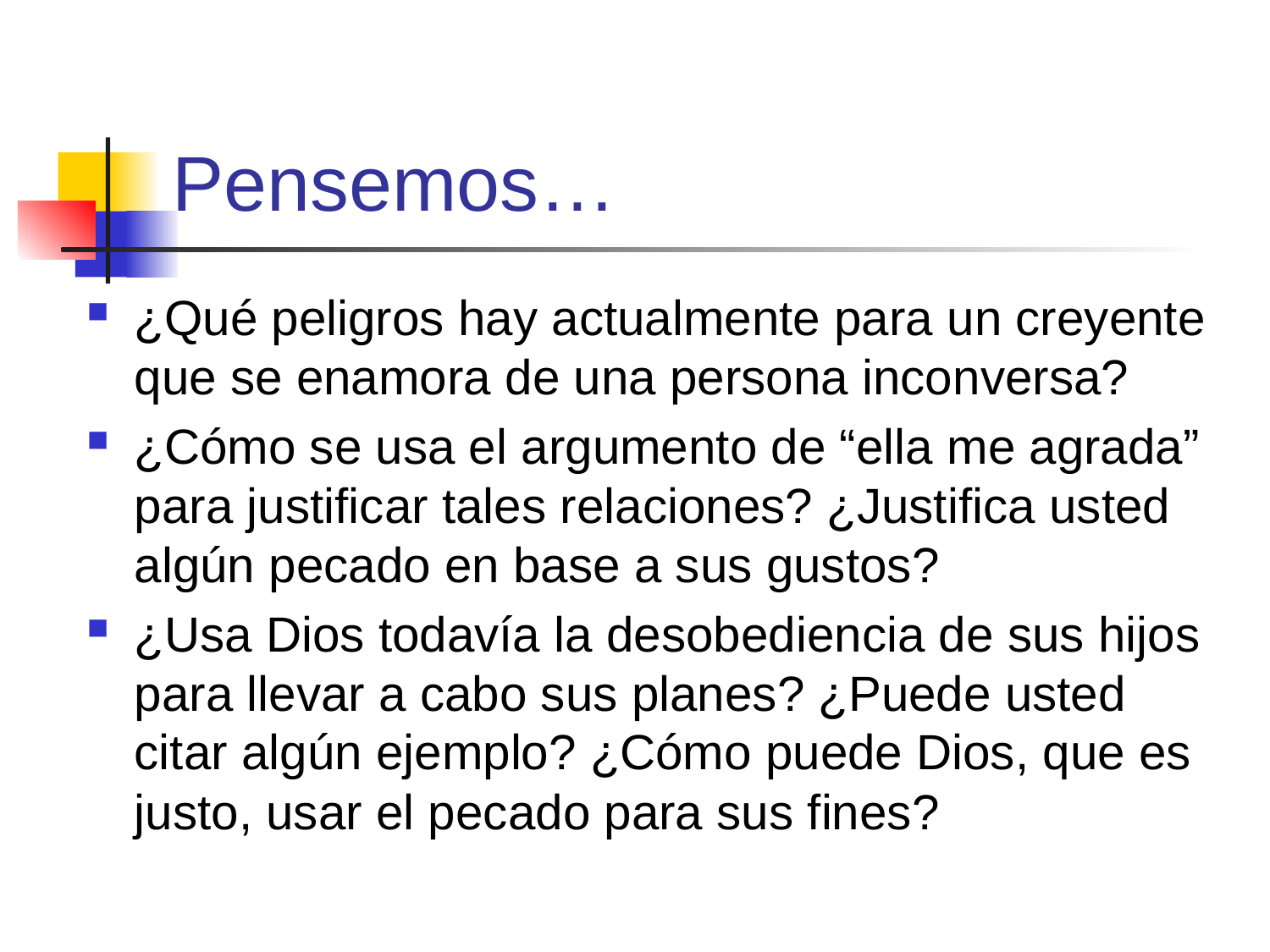

# Pensemos…
¿Qué peligros hay actualmente para un creyente que se enamora de una persona inconversa?
¿Cómo se usa el argumento de “ella me agrada” para justificar tales relaciones? ¿Justifica usted algún pecado en base a sus gustos?
¿Usa Dios todavía la desobediencia de sus hijos para llevar a cabo sus planes? ¿Puede usted citar algún ejemplo? ¿Cómo puede Dios, que es justo, usar el pecado para sus fines?